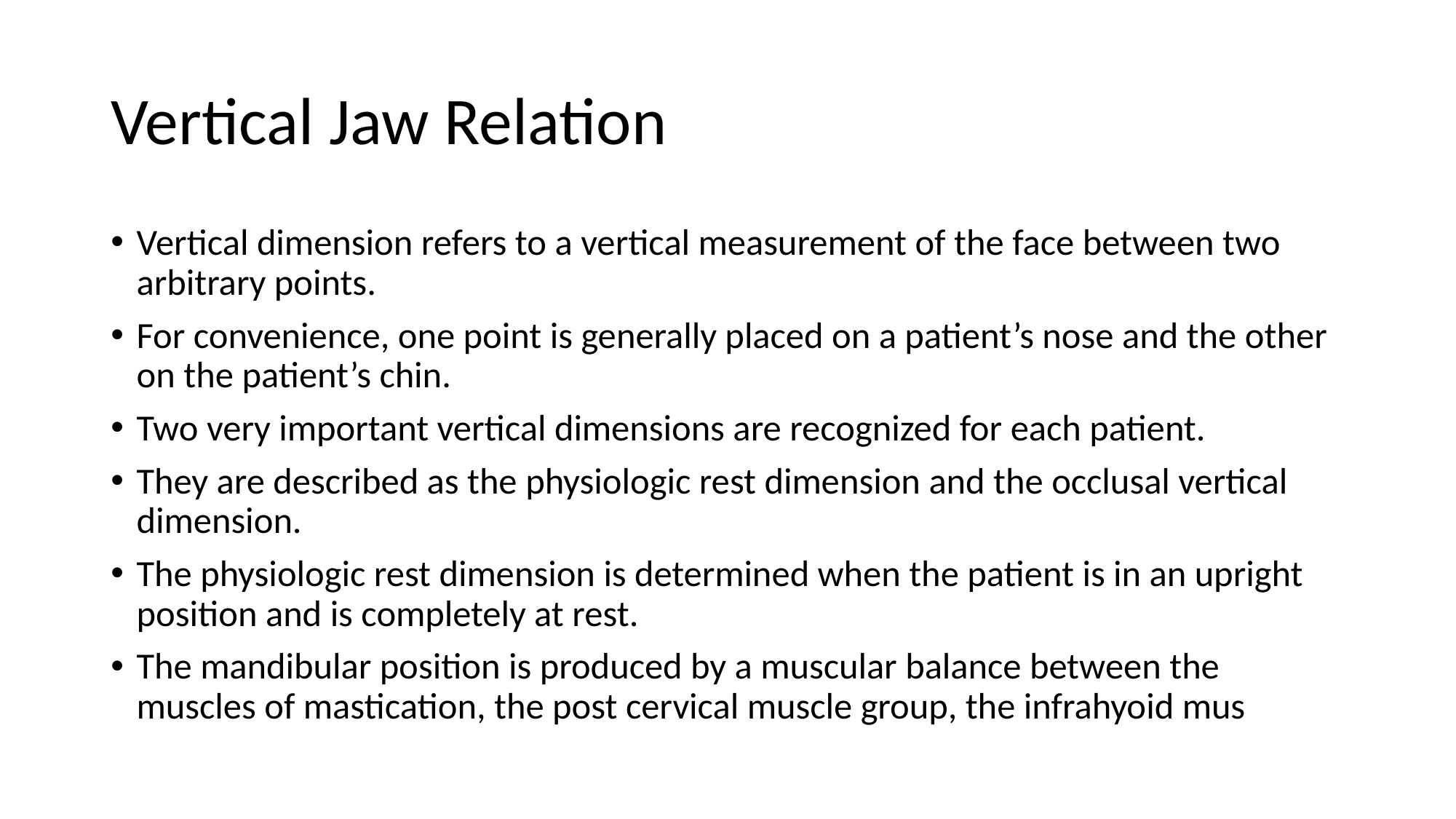

# Vertical Jaw Relation
Vertical dimension refers to a vertical measurement of the face between two arbitrary points.
For convenience, one point is generally placed on a patient’s nose and the other on the patient’s chin.
Two very important vertical dimensions are recognized for each patient.
They are described as the physiologic rest dimension and the occlusal vertical dimension.
The physiologic rest dimension is determined when the patient is in an upright position and is completely at rest.
The mandibular position is produced by a muscular balance between the muscles of mastication, the post cervical muscle group, the infrahyoid mus